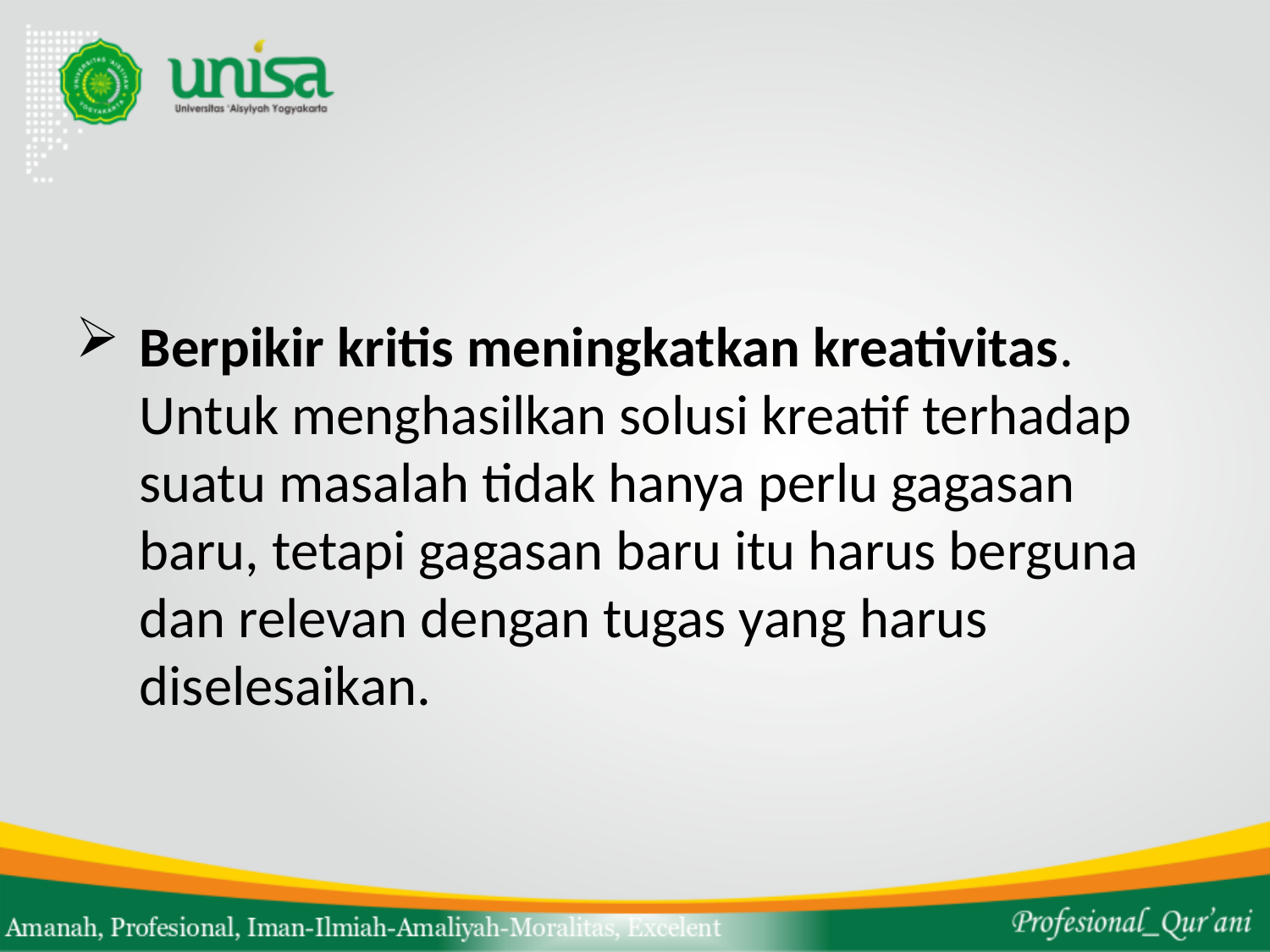

#

Berpikir kritis meningkatkan kreativitas. Untuk menghasilkan solusi kreatif terhadap suatu masalah tidak hanya perlu gagasan baru, tetapi gagasan baru itu harus berguna dan relevan dengan tugas yang harus diselesaikan.